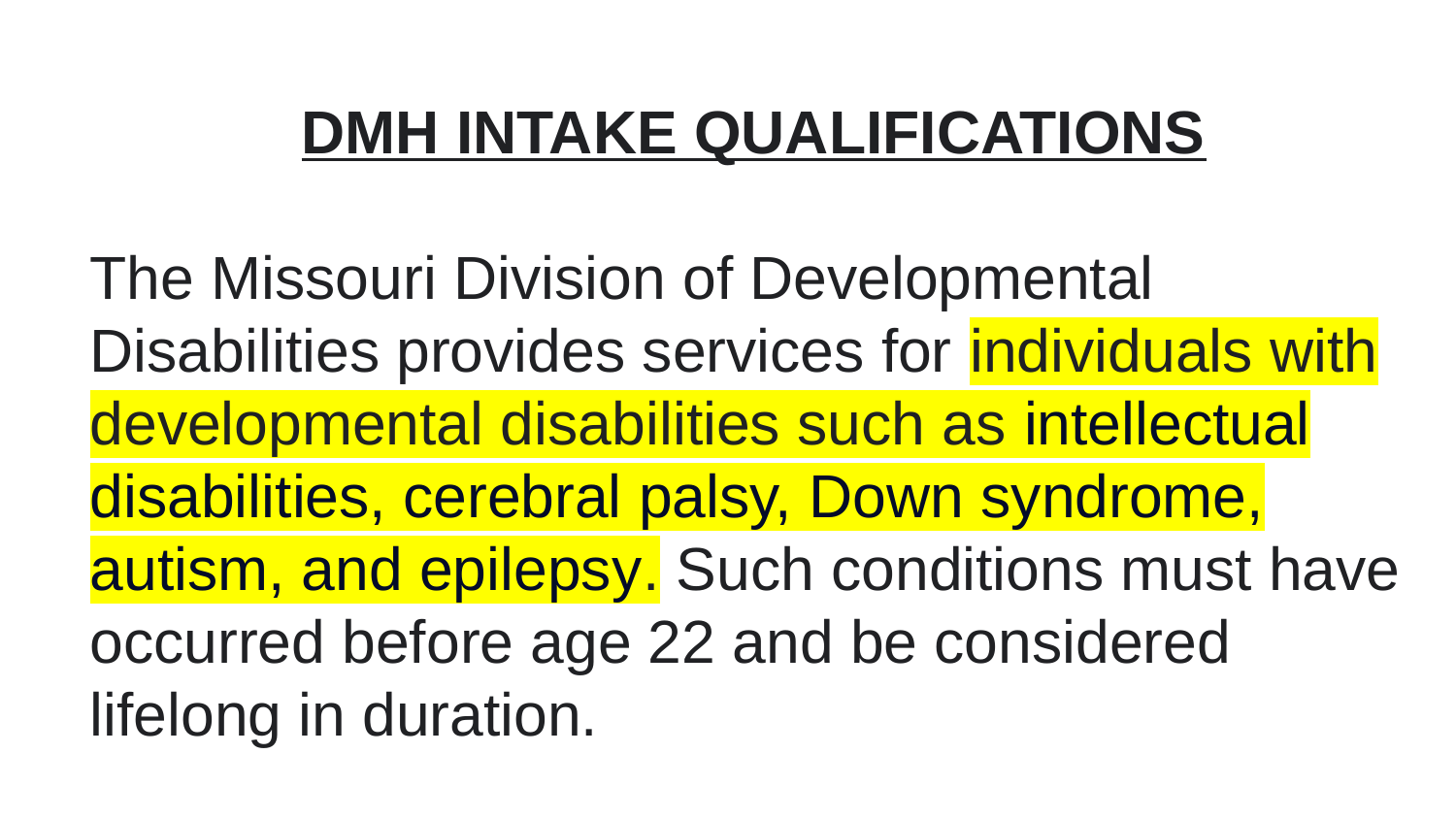

# DMH INTAKE QUALIFICATIONS

The Missouri Division of Developmental Disabilities provides services for individuals with developmental disabilities such as intellectual disabilities, cerebral palsy, Down syndrome, autism, and epilepsy. Such conditions must have occurred before age 22 and be considered lifelong in duration.